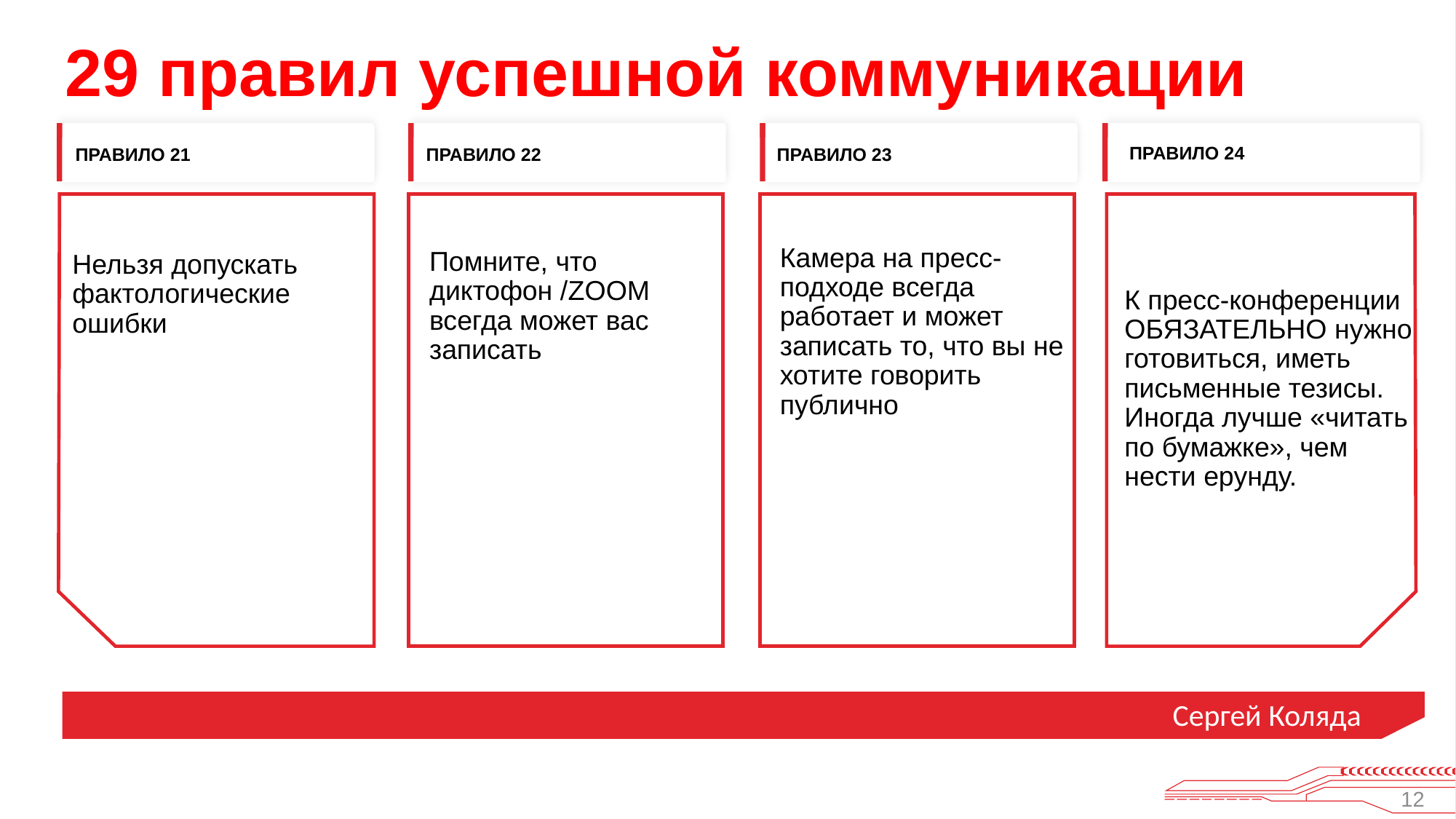

29 правил успешной коммуникации
ПРАВИЛО 24
ПРАВИЛО 22
ПРАВИЛО 23
ПРАВИЛО 21
Нельзя допускать фактологические ошибки
Помните, что диктофон /ZOOM всегда может вас записать
Камера на пресс-подходе всегда работает и может записать то, что вы не хотите говорить публично

К пресс-конференции ОБЯЗАТЕЛЬНО нужно готовиться, иметь письменные тезисы.
Иногда лучше «читать по бумажке», чем нести ерунду.

Сергей Коляда
12